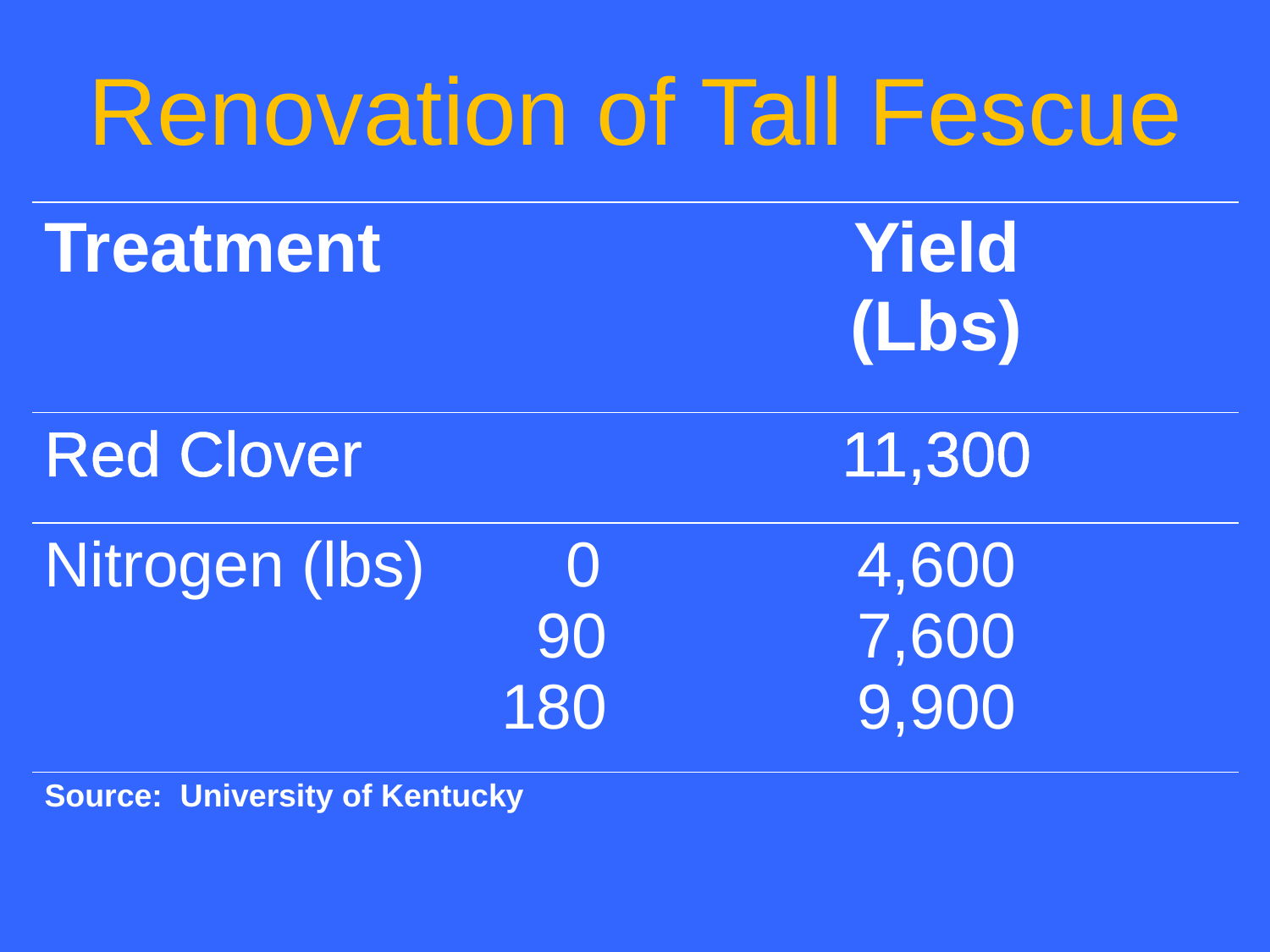

| Renovation of Tall Fescue |  |
| --- | --- |
| Treatment | Yield (Lbs) |
| Red Clover | 11,300 |
| Nitrogen (lbs) 0 90 180 | 4,600 7,600 9,900 |
| Source: University of Kentucky |  |